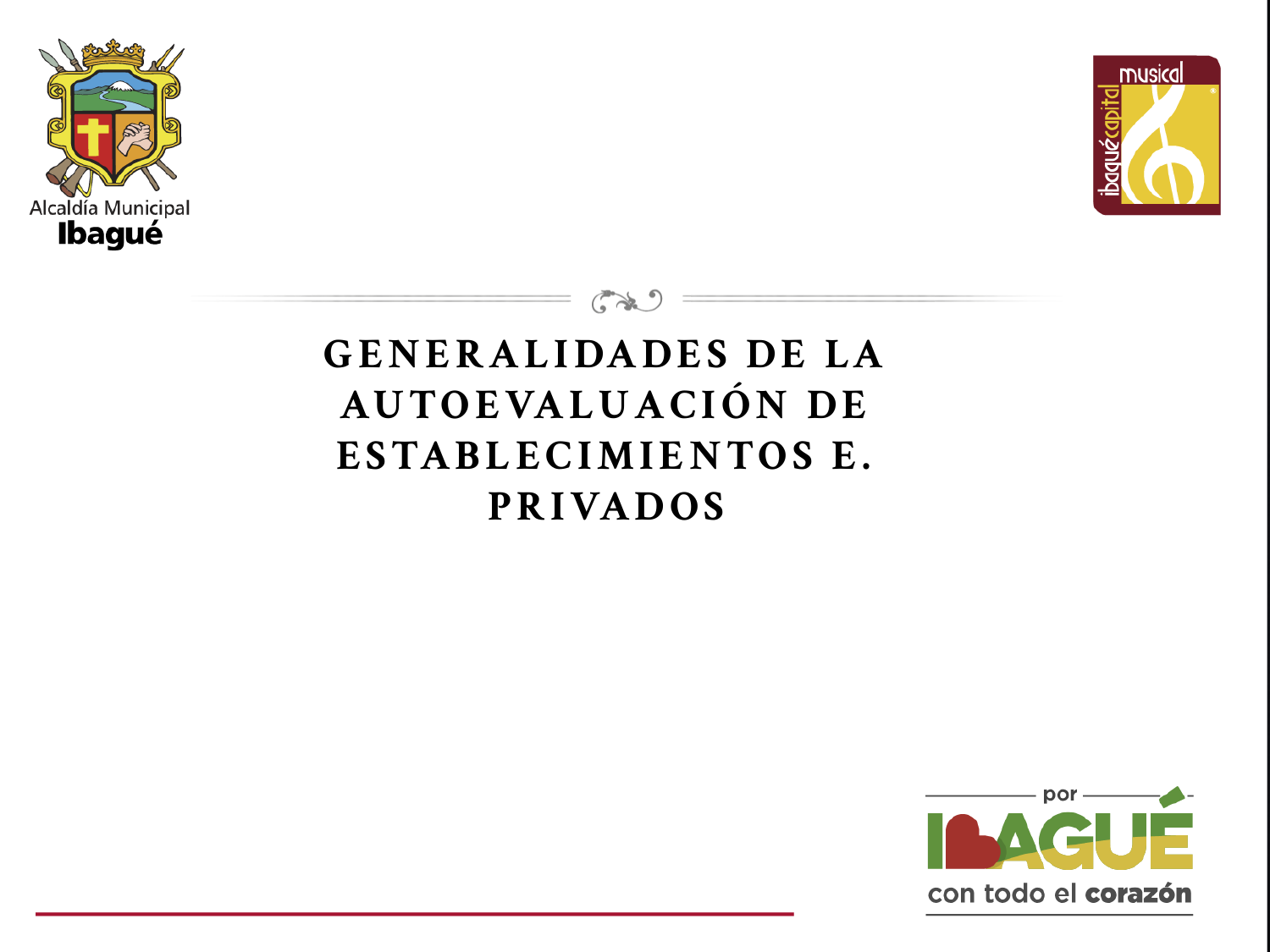

# GENERALIDADES DE LA AUTOEVALUACIÓN DE ESTABLECIMIENTOS E. PRIVADOS